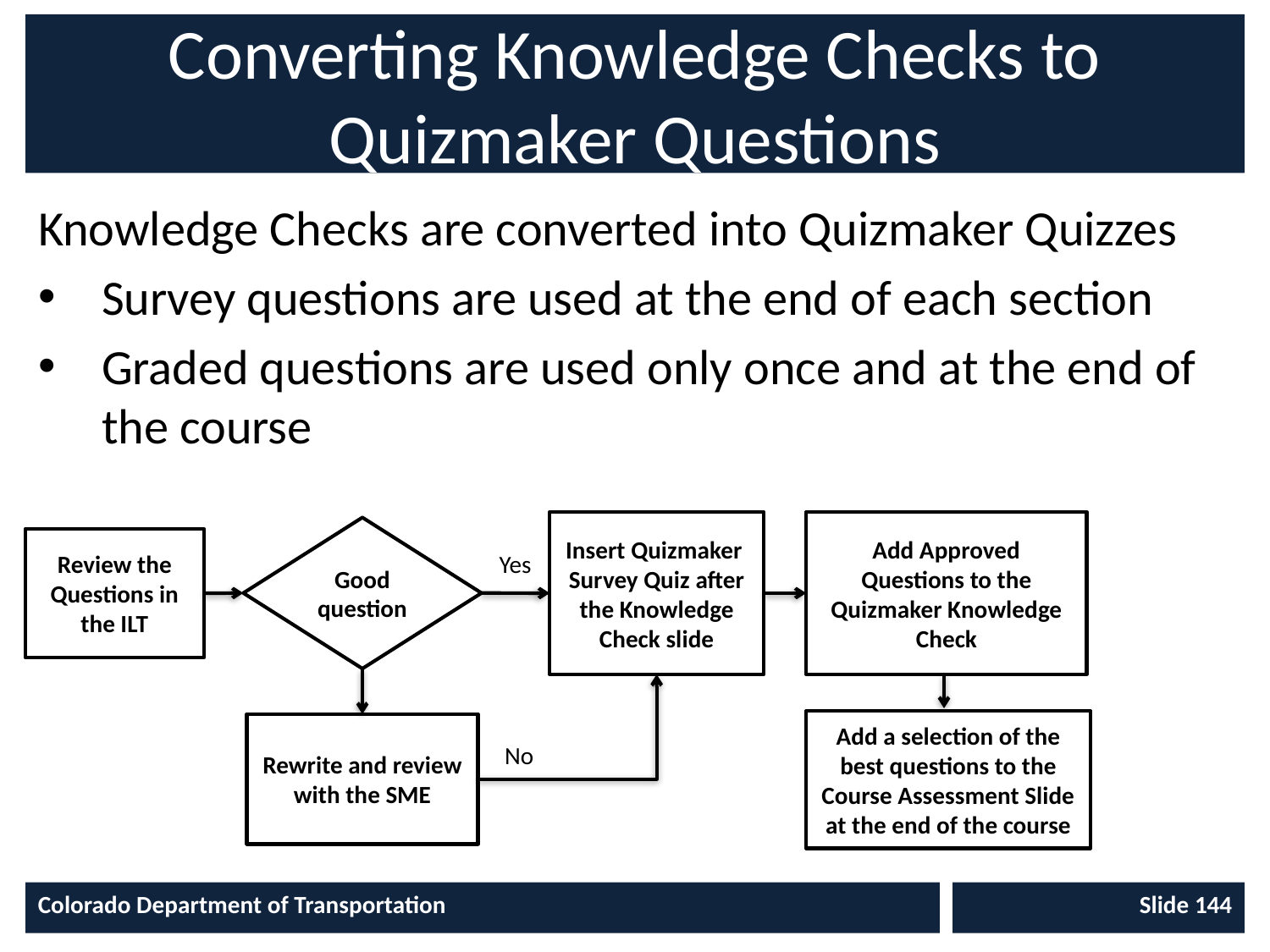

# Converting Knowledge Checks to Quizmaker Questions
Knowledge Checks are converted into Quizmaker Quizzes
Survey questions are used at the end of each section
Graded questions are used only once and at the end of the course
Insert Quizmaker  Survey Quiz after the Knowledge Check slide
Add Approved Questions to the Quizmaker Knowledge Check
Good question
Review the Questions in the ILT
Rewrite and review with the SME
Yes
Add a selection of the best questions to the Course Assessment Slide at the end of the course
No
Colorado Department of Transportation
Slide 144